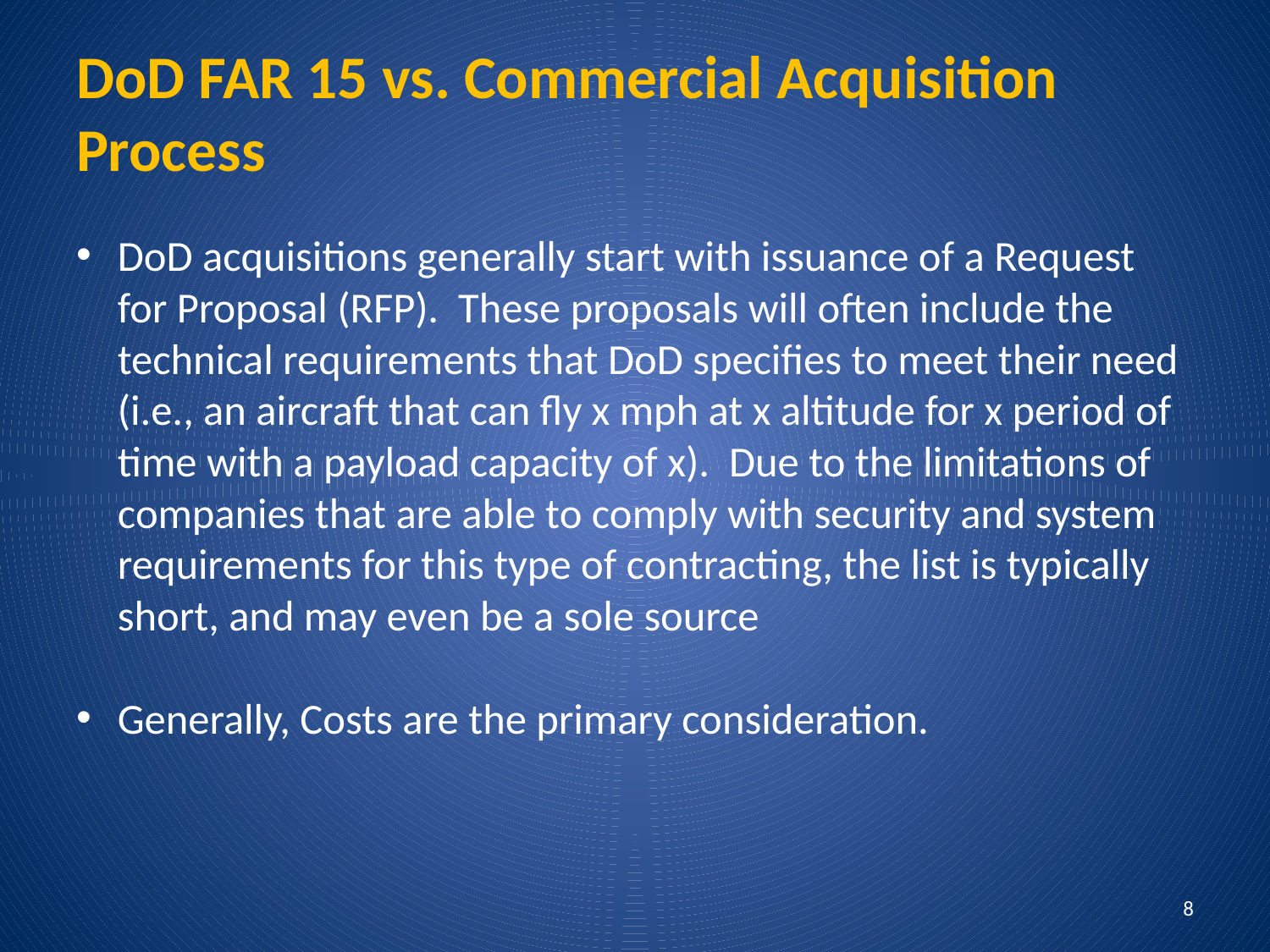

# DoD FAR 15 vs. Commercial Acquisition Process
DoD acquisitions generally start with issuance of a Request for Proposal (RFP).  These proposals will often include the technical requirements that DoD specifies to meet their need (i.e., an aircraft that can fly x mph at x altitude for x period of time with a payload capacity of x).  Due to the limitations of companies that are able to comply with security and system requirements for this type of contracting, the list is typically short, and may even be a sole source
Generally, Costs are the primary consideration.
8